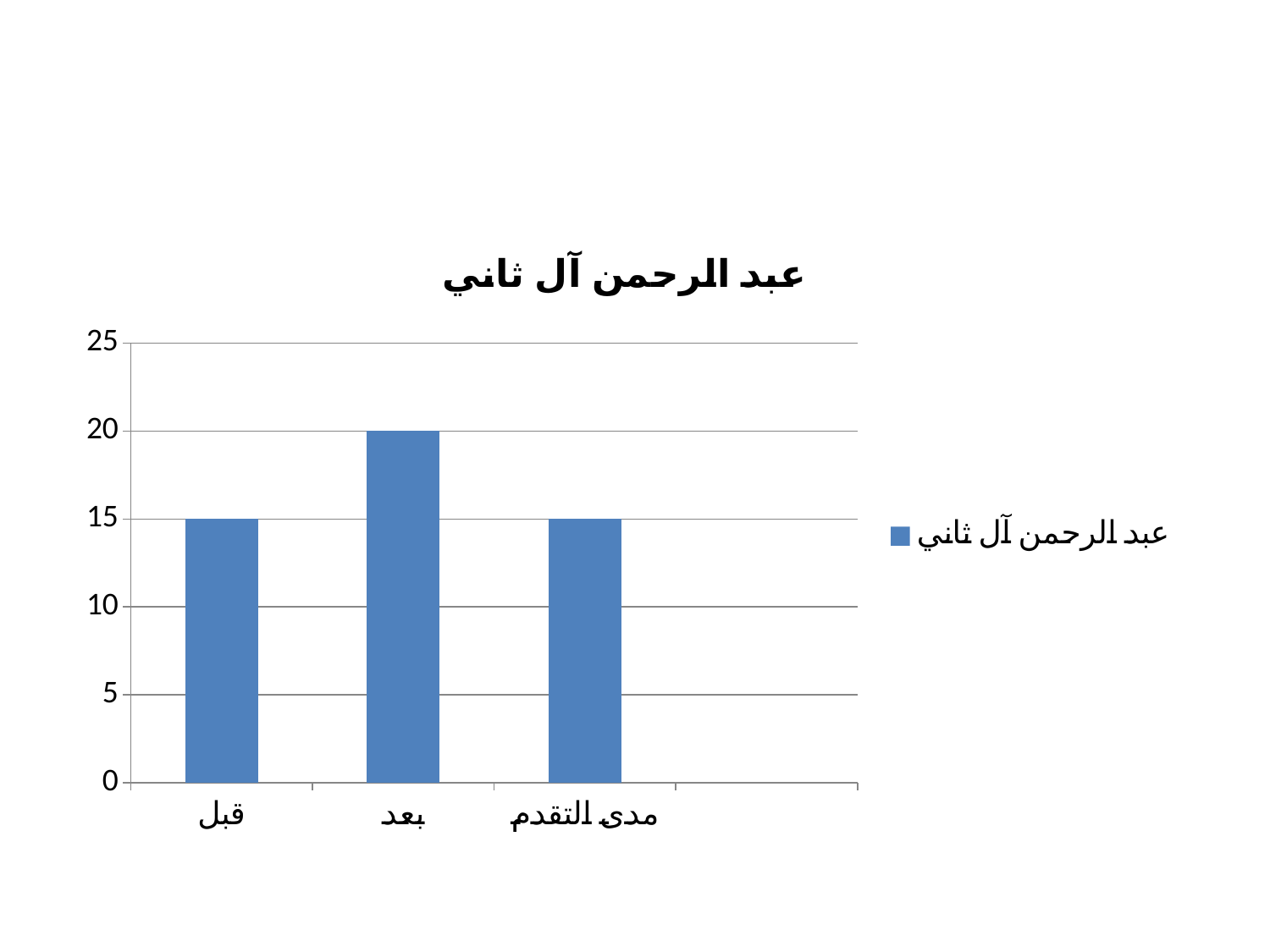

#

### Chart:

| Category | عبد الرحمن آل ثاني   |
|---|---|
| قبل | 15.0 |
| بعد | 20.0 |
| مدى التقدم | 15.0 |